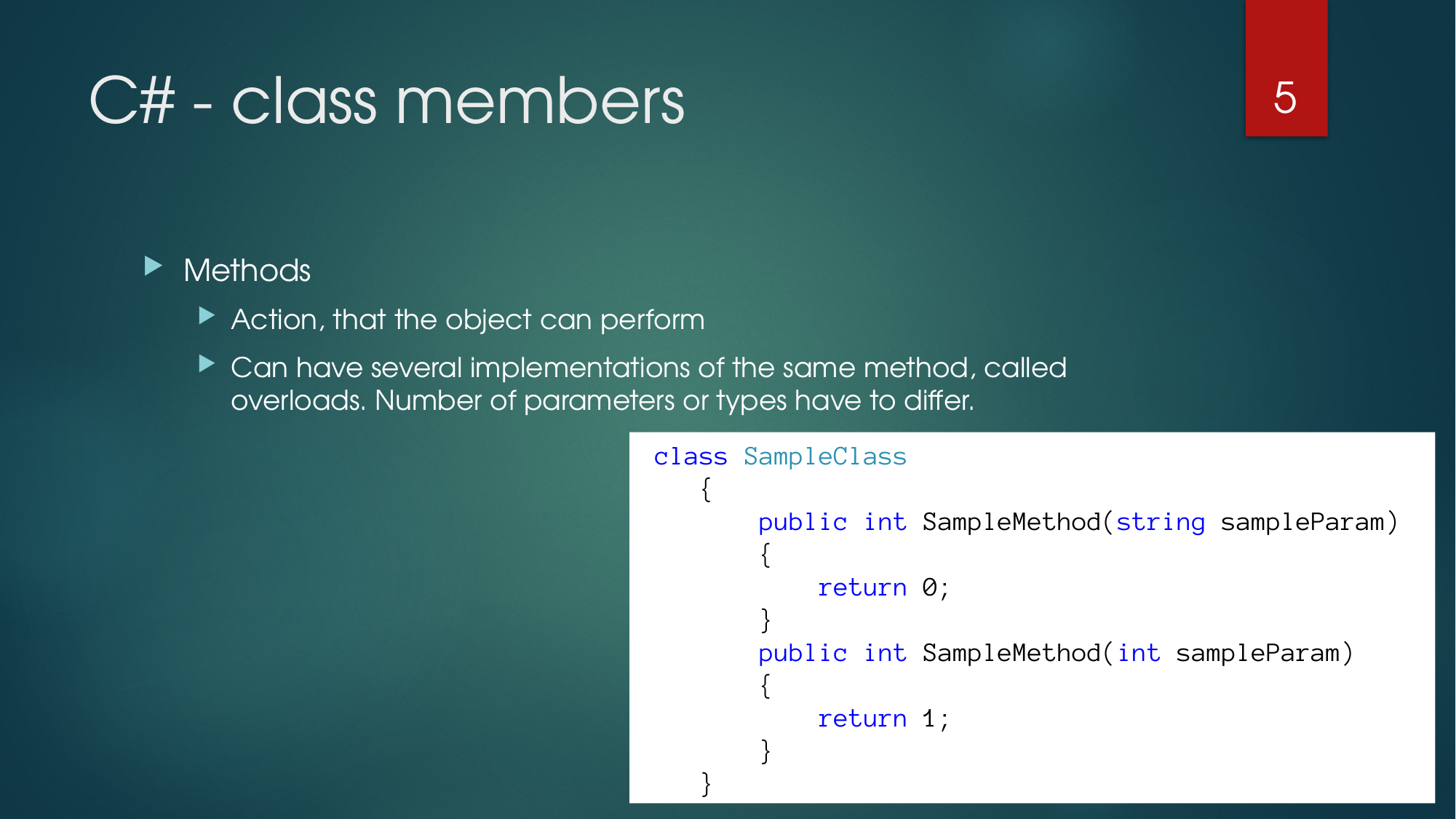

5
# C# - class members
Methods
Action, that the object can perform
Can have several implementations of the same method, called overloads. Number of parameters or types have to differ.
 class SampleClass
    {
        public int SampleMethod(string sampleParam)
        {
            return 0;
        }
        public int SampleMethod(int sampleParam)
        {
            return 1;
        }
    }